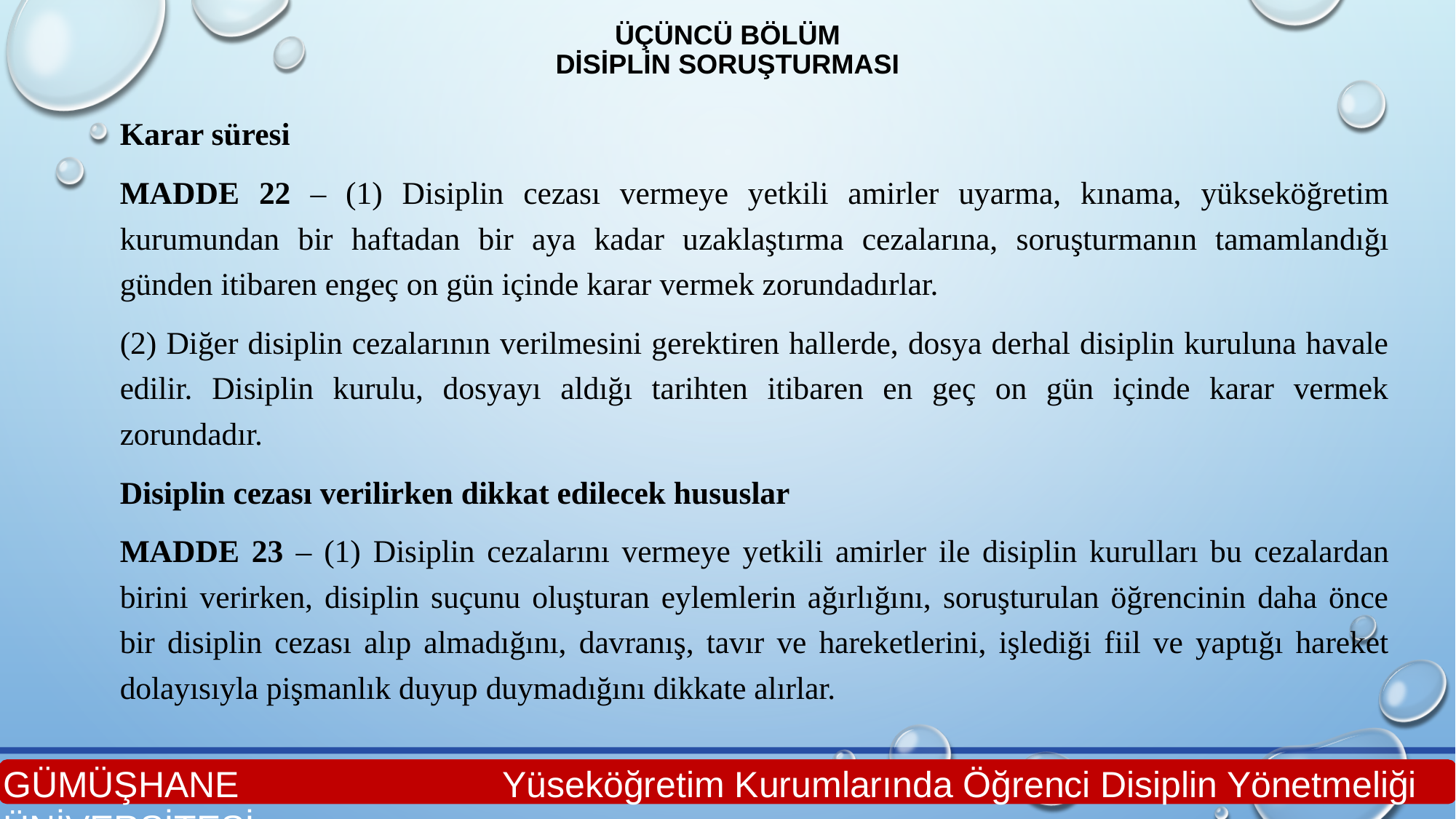

# ÜÇÜNCÜ BÖLÜM Disiplin Soruşturması
Karar süresi
MADDE 22 – (1) Disiplin cezası vermeye yetkili amirler uyarma, kınama, yükseköğretim kurumundan bir haftadan bir aya kadar uzaklaştırma cezalarına, soruşturmanın tamamlandığı günden itibaren engeç on gün içinde karar vermek zorundadırlar.
(2) Diğer disiplin cezalarının verilmesini gerektiren hallerde, dosya derhal disiplin kuruluna havale edilir. Disiplin kurulu, dosyayı aldığı tarihten itibaren en geç on gün içinde karar vermek zorundadır.
Disiplin cezası verilirken dikkat edilecek hususlar
MADDE 23 – (1) Disiplin cezalarını vermeye yetkili amirler ile disiplin kurulları bu cezalardan birini verirken, disiplin suçunu oluşturan eylemlerin ağırlığını, soruşturulan öğrencinin daha önce bir disiplin cezası alıp almadığını, davranış, tavır ve hareketlerini, işlediği fiil ve yaptığı hareket dolayısıyla pişmanlık duyup duymadığını dikkate alırlar.

GÜMÜŞHANE ÜNİVERSİTESİ
Yüseköğretim Kurumlarında Öğrenci Disiplin Yönetmeliği